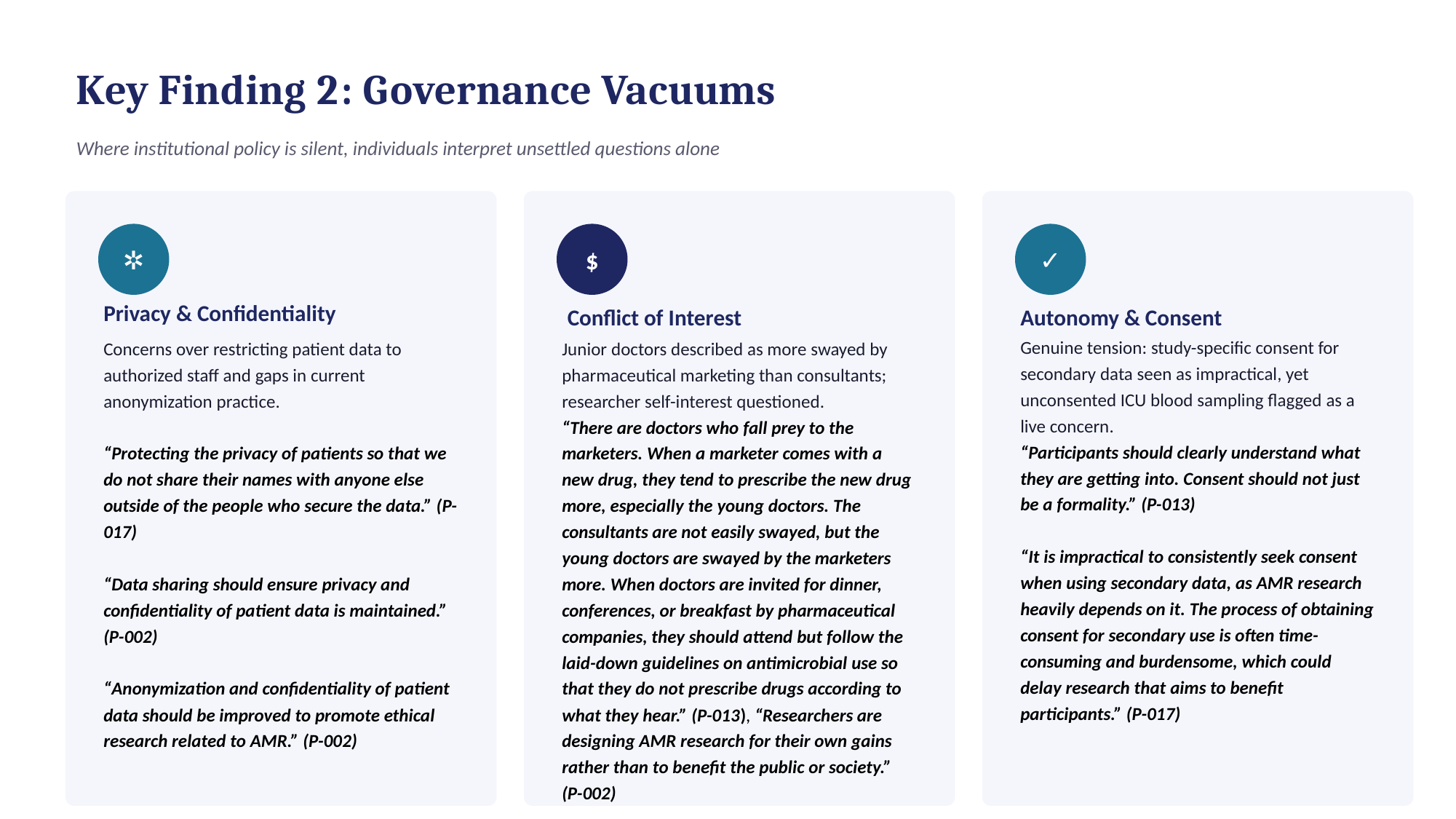

Key Finding 2: Governance Vacuums
Where institutional policy is silent, individuals interpret unsettled questions alone

✲

$

✓
Privacy & Confidentiality
Conflict of Interest
Autonomy & Consent
Genuine tension: study-specific consent for secondary data seen as impractical, yet unconsented ICU blood sampling flagged as a live concern.
“Participants should clearly understand what they are getting into. Consent should not just be a formality.” (P-013)

“It is impractical to consistently seek consent when using secondary data, as AMR research heavily depends on it. The process of obtaining consent for secondary use is often time-consuming and burdensome, which could delay research that aims to benefit participants.” (P-017)

Concerns over restricting patient data to authorized staff and gaps in current anonymization practice.

“Protecting the privacy of patients so that we do not share their names with anyone else outside of the people who secure the data.” (P-017)

“Data sharing should ensure privacy and confidentiality of patient data is maintained.” (P-002)

“Anonymization and confidentiality of patient data should be improved to promote ethical research related to AMR.” (P-002)

Junior doctors described as more swayed by pharmaceutical marketing than consultants; researcher self-interest questioned.
“There are doctors who fall prey to the marketers. When a marketer comes with a new drug, they tend to prescribe the new drug more, especially the young doctors. The consultants are not easily swayed, but the young doctors are swayed by the marketers more. When doctors are invited for dinner, conferences, or breakfast by pharmaceutical companies, they should attend but follow the laid-down guidelines on antimicrobial use so that they do not prescribe drugs according to what they hear.” (P-013), “Researchers are designing AMR research for their own gains rather than to benefit the public or society.” (P-002)